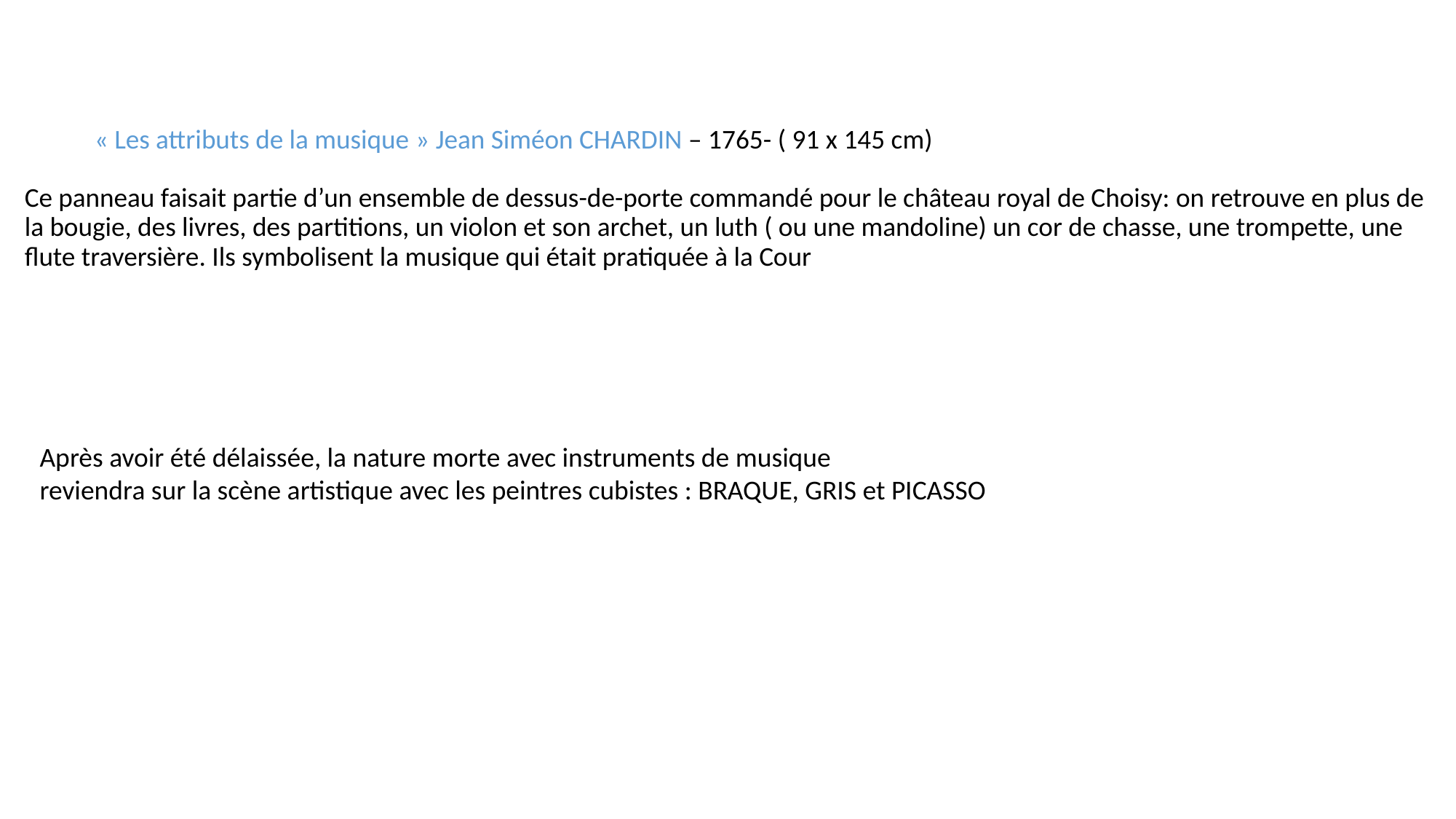

# « Les attributs de la musique » Jean Siméon CHARDIN – 1765- ( 91 x 145 cm) Ce panneau faisait partie d’un ensemble de dessus-de-porte commandé pour le château royal de Choisy: on retrouve en plus de la bougie, des livres, des partitions, un violon et son archet, un luth ( ou une mandoline) un cor de chasse, une trompette, une flute traversière. Ils symbolisent la musique qui était pratiquée à la Cour
Après avoir été délaissée, la nature morte avec instruments de musique
reviendra sur la scène artistique avec les peintres cubistes : BRAQUE, GRIS et PICASSO